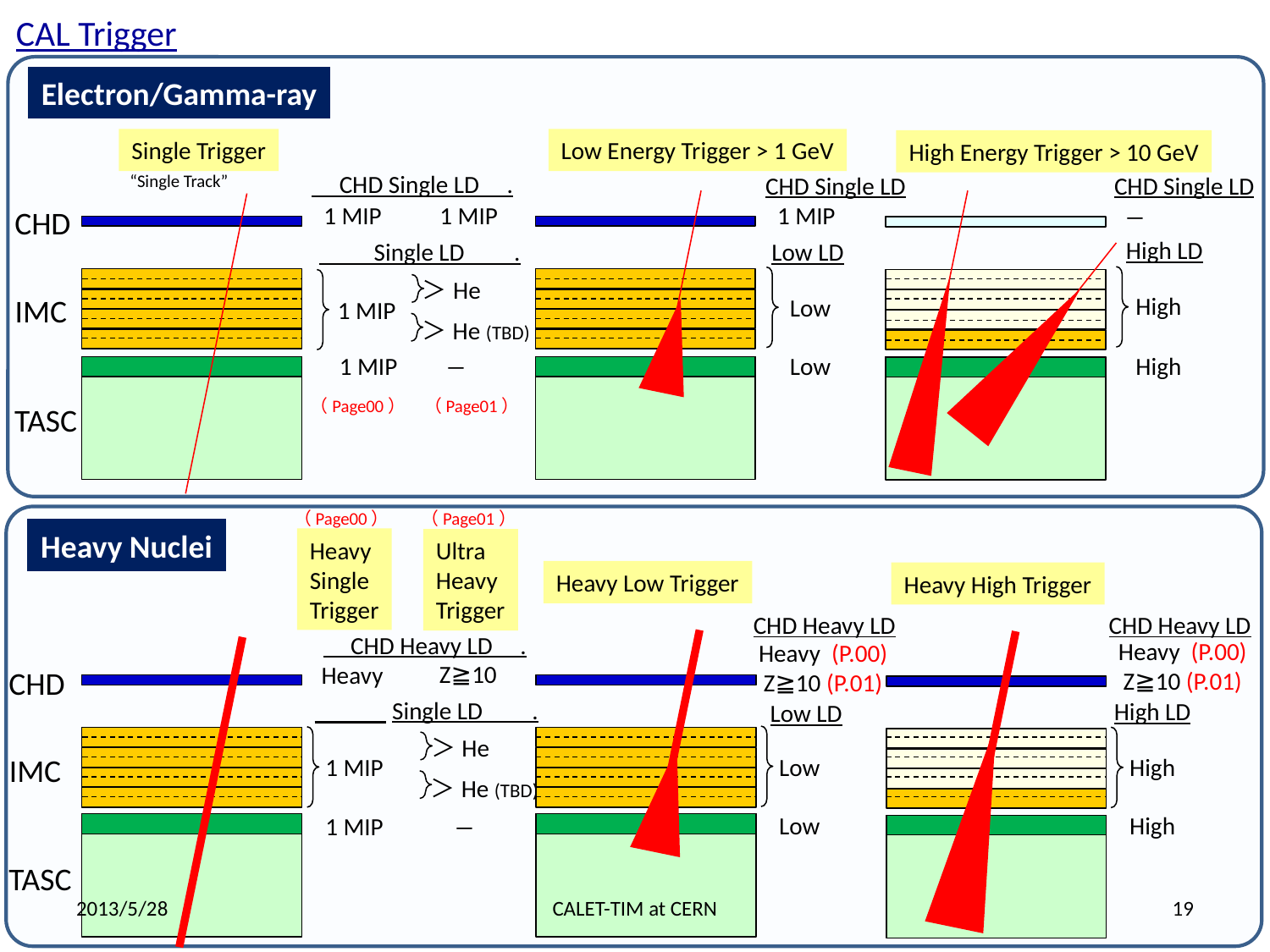

CAL Trigger

Electron/Gamma-ray
Single Trigger
Low Energy Trigger > 1 GeV
High Energy Trigger > 10 GeV
     CHD Single LD     .
“Single Track”
CHD Single LD
CHD Single LD
1 MIP
1 MIP
1 MIP
―
CHD

High LD
Low LD
          Single LD         .

＞He

High
IMC
Low
1 MIP

＞He (TBD)

1 MIP
―
Low
High

（Page01）
（Page00）
TASC
（Page00）
（Page01）

Heavy Nuclei
Heavy
Single
Trigger
Ultra
Heavy
Trigger
Heavy Low Trigger
Heavy High Trigger
CHD Heavy LD
CHD Heavy LD
     CHD Heavy LD     .
Heavy  (P.00)
Z≧10 (P.01)
Heavy  (P.00)
Z≧10 (P.01)
Z≧10
Heavy
CHD

　    　Single LD         .
High LD
Low LD

＞He

IMC
Low
High
1 MIP

＞He (TBD)

Low
High
1 MIP
―

TASC
2013/5/28
CALET-TIM at CERN
19